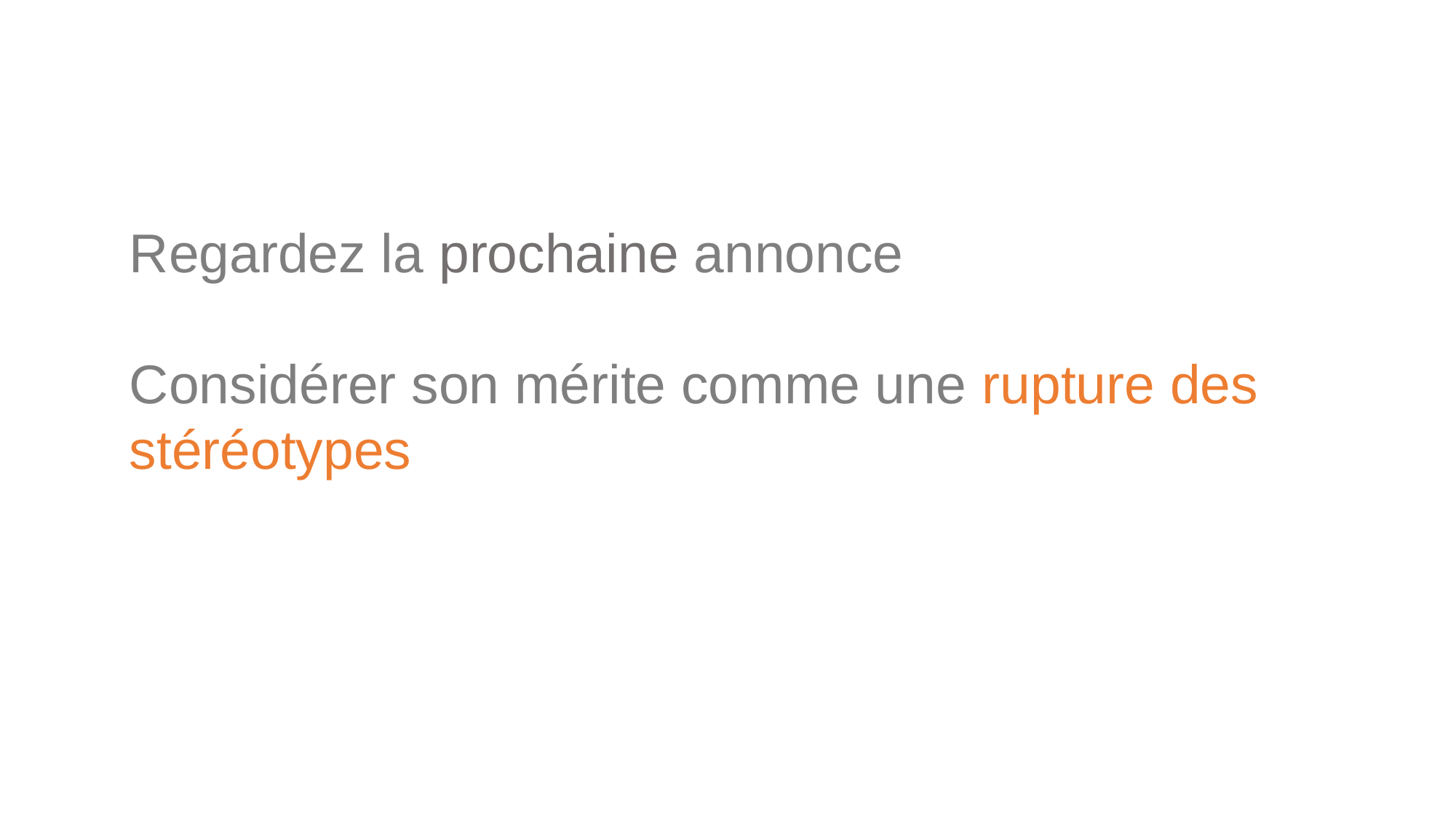

Regardez la prochaine annonce

Considérer son mérite comme une rupture des stéréotypes